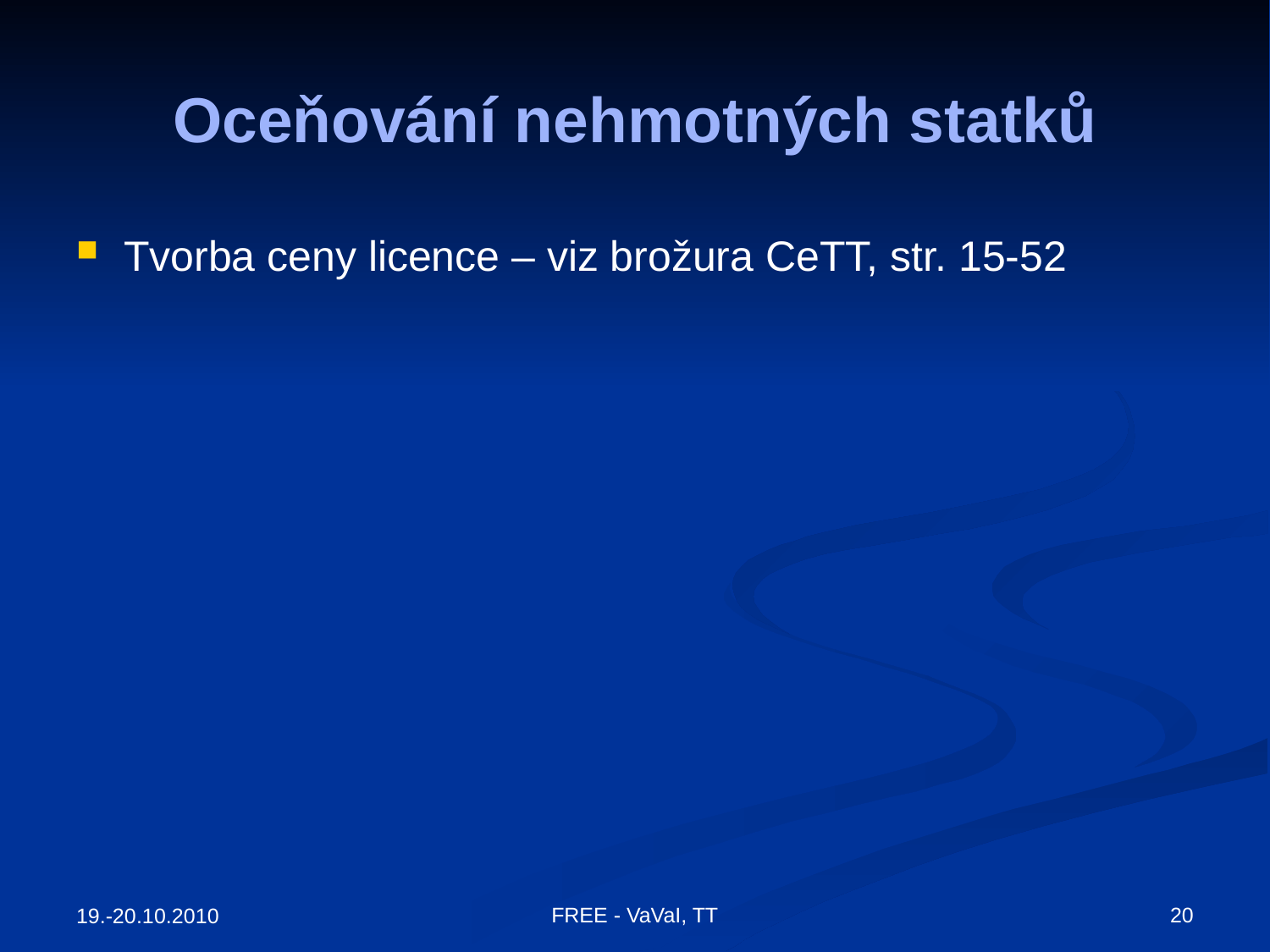

# Oceňování nehmotných statků
Tvorba ceny licence – viz brožura CeTT, str. 15-52

FREE - VaVaI, TT
20
19.-20.10.2010